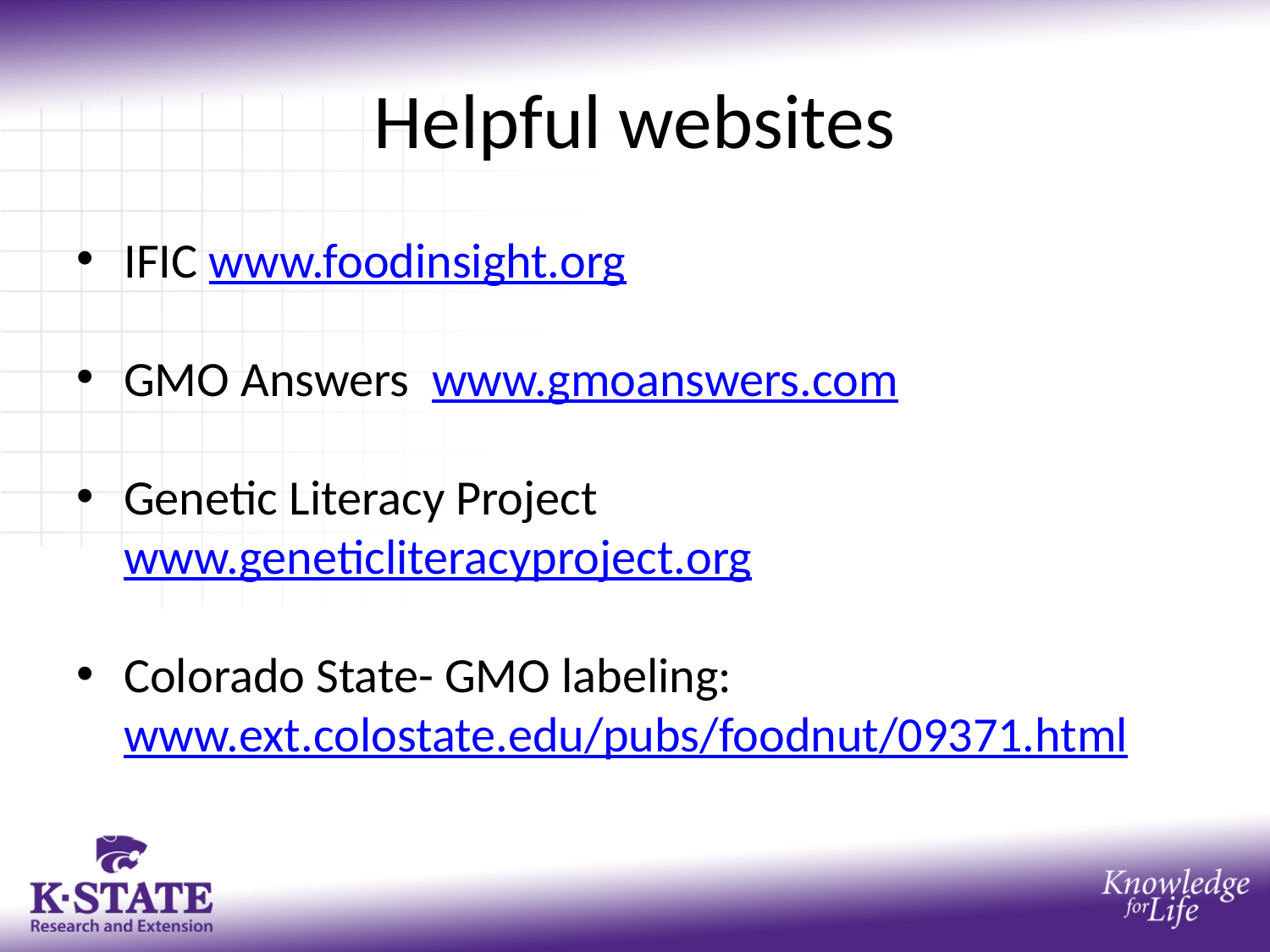

# Helpful websites
IFIC www.foodinsight.org

GMO Answers  www.gmoanswers.com

Genetic Literacy Project www.geneticliteracyproject.org

Colorado State- GMO labeling: www.ext.colostate.edu/pubs/foodnut/09371.html